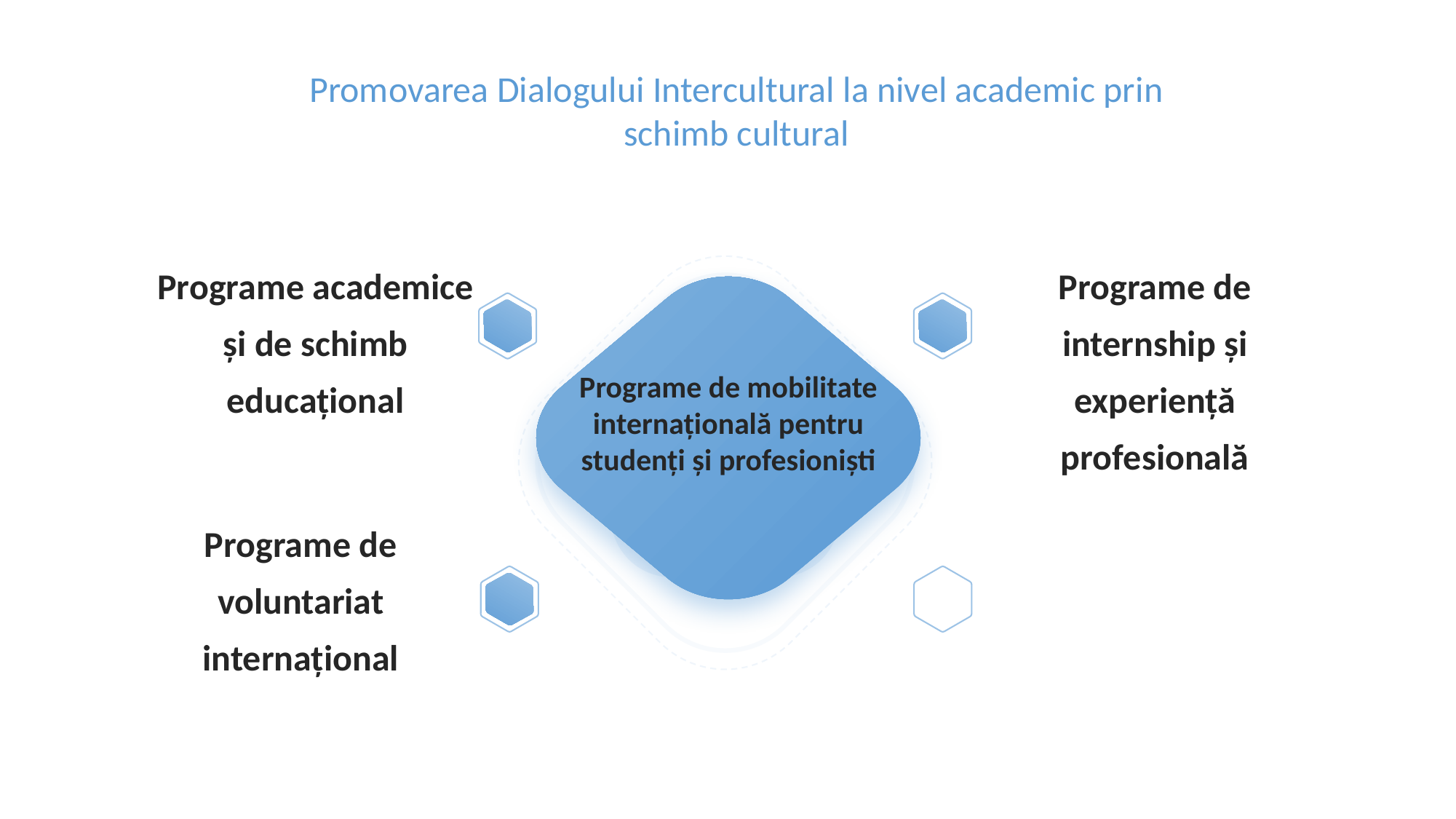

Promovarea Dialogului Intercultural la nivel academic prin schimb cultural
Programe de internship și experiență profesională
Programe academice și de schimb educațional
Programe de mobilitate internațională pentru studenți și profesioniști

Programe de voluntariat internațional